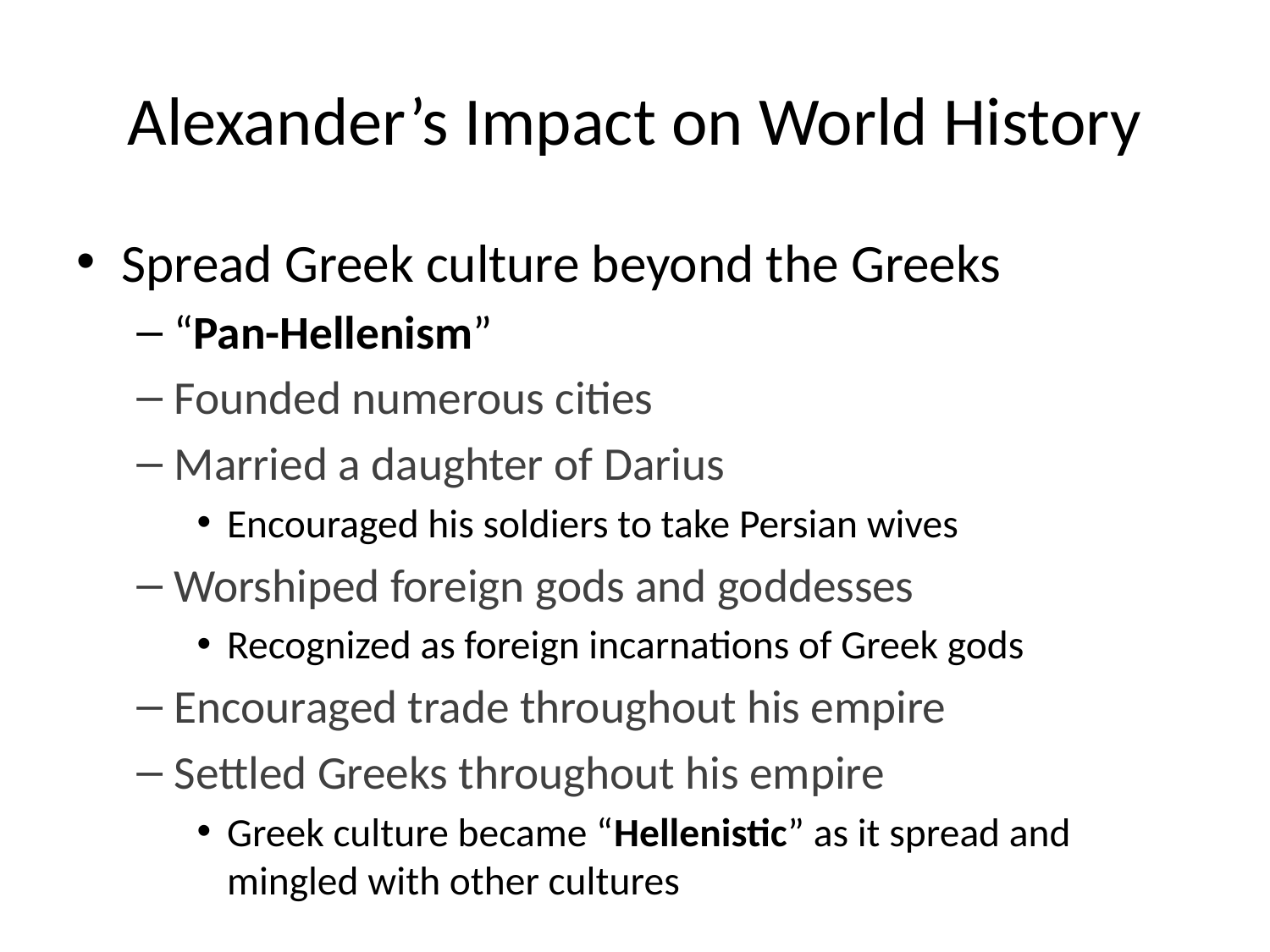

# Alexander’s Impact on World History
Spread Greek culture beyond the Greeks
“Pan-Hellenism”
Founded numerous cities
Married a daughter of Darius
Encouraged his soldiers to take Persian wives
Worshiped foreign gods and goddesses
Recognized as foreign incarnations of Greek gods
Encouraged trade throughout his empire
Settled Greeks throughout his empire
Greek culture became “Hellenistic” as it spread and mingled with other cultures